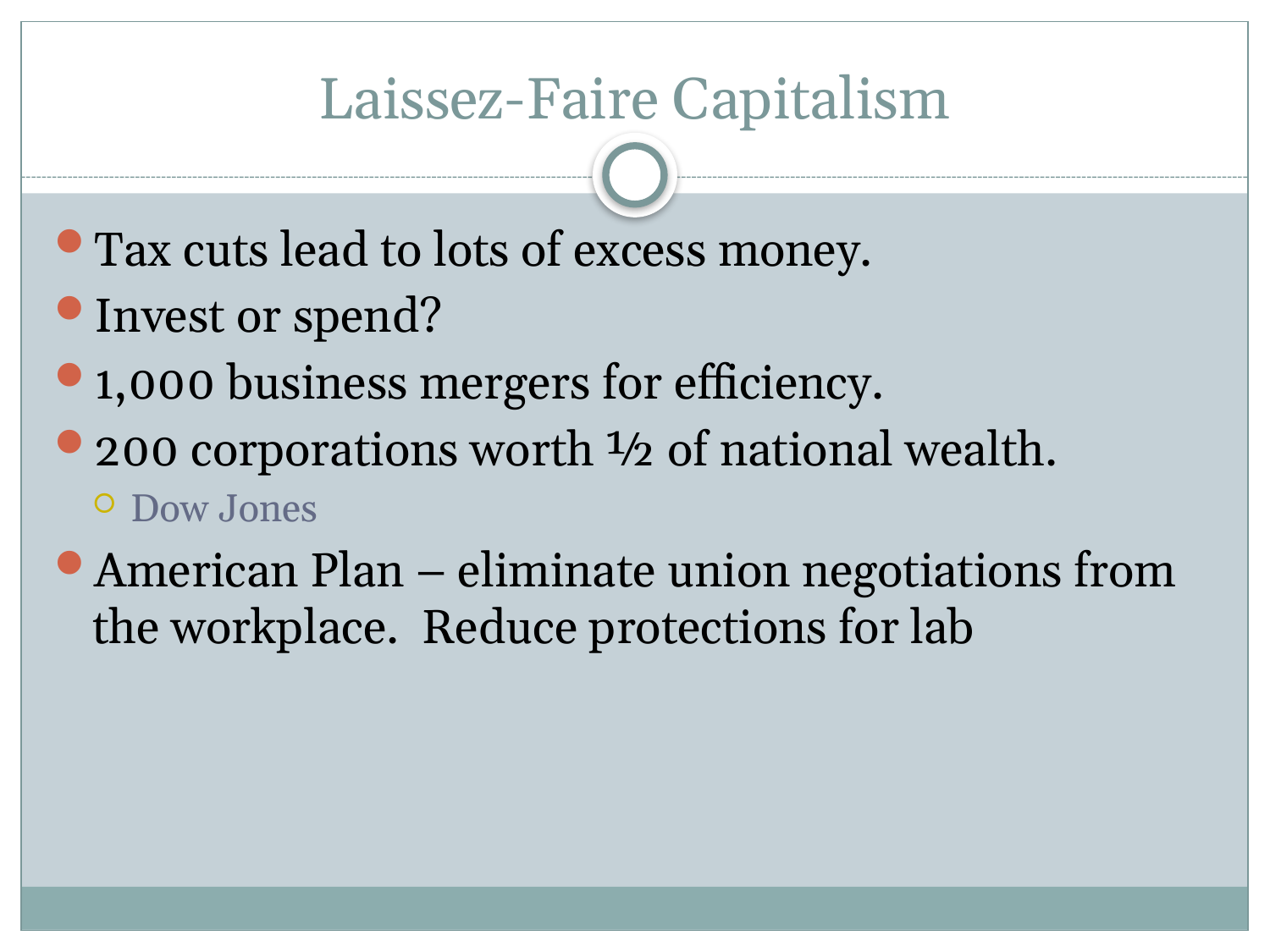

# Laissez-Faire Capitalism
Tax cuts lead to lots of excess money.
Invest or spend?
1,000 business mergers for efficiency.
200 corporations worth ½ of national wealth.
Dow Jones
American Plan – eliminate union negotiations from the workplace.  Reduce protections for lab